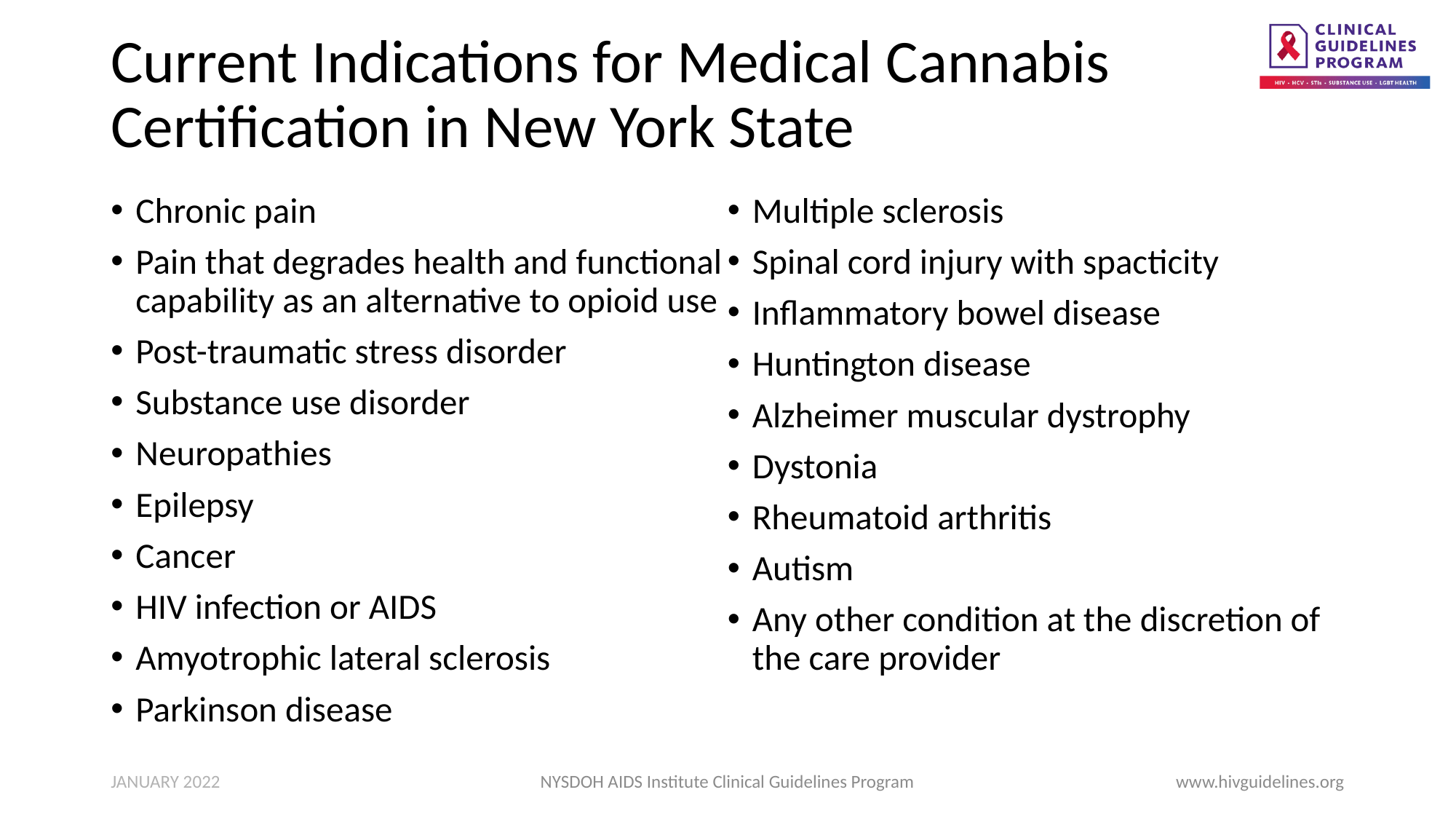

# Current Indications for Medical Cannabis Certification in New York State
Chronic pain
Pain that degrades health and functional capability as an alternative to opioid use
Post-traumatic stress disorder
Substance use disorder
Neuropathies
Epilepsy
Cancer
HIV infection or AIDS
Amyotrophic lateral sclerosis
Parkinson disease
Multiple sclerosis
Spinal cord injury with spacticity
Inflammatory bowel disease
Huntington disease
Alzheimer muscular dystrophy
Dystonia
Rheumatoid arthritis
Autism
Any other condition at the discretion of the care provider
JANUARY 2022
NYSDOH AIDS Institute Clinical Guidelines Program
www.hivguidelines.org